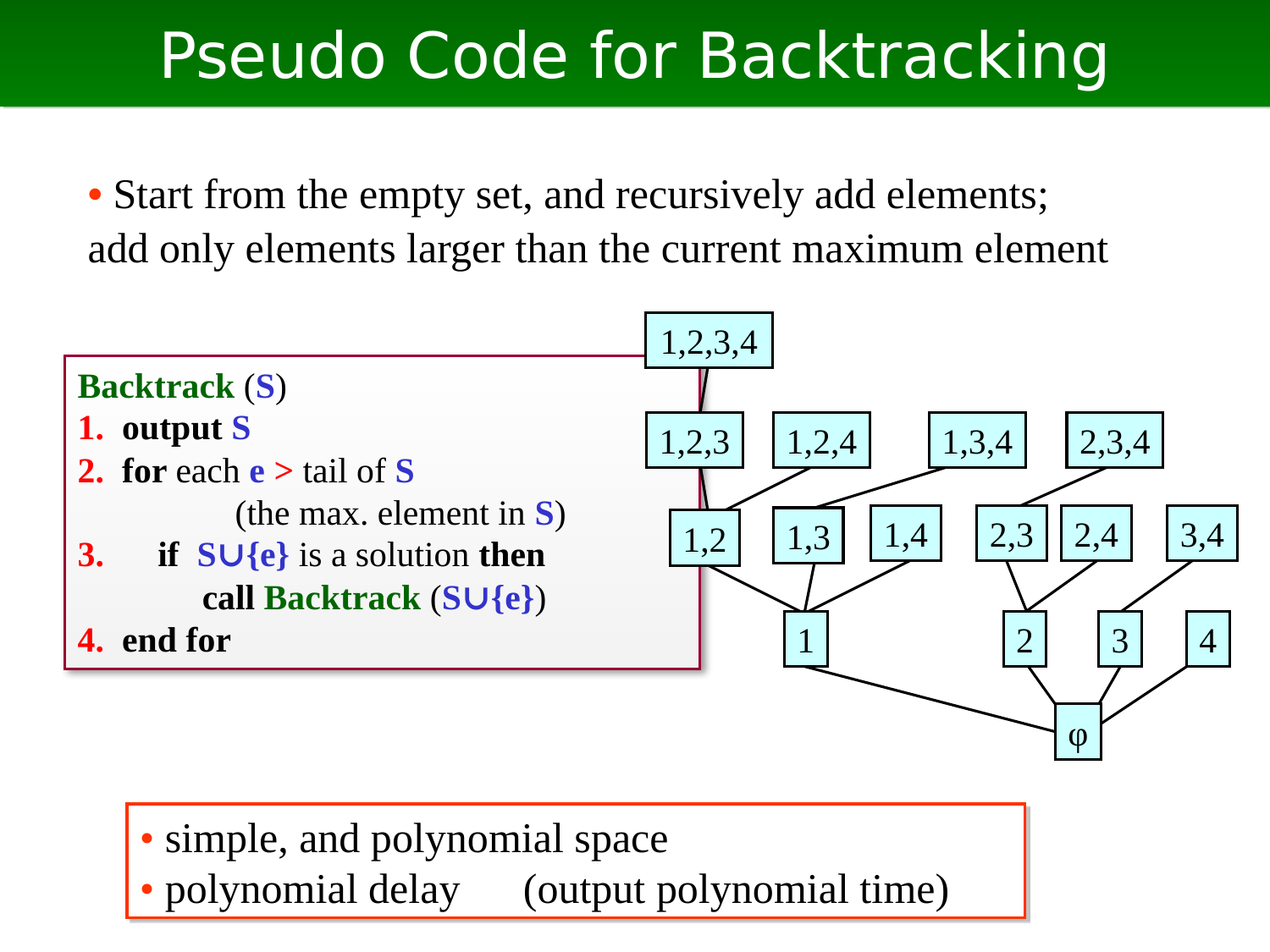

# Pseudo Code for Backtracking
• Start from the empty set, and recursively add elements;
add only elements larger than the current maximum element

1,2,3,4
Backtrack (S)
1.  output S
2.  for each e > tail of S
　　          (the max. element in S)
3.      if  S∪{e} is a solution then
              call Backtrack (S∪{e})
4.  end for

1,2,3
1,2,4
1,3,4
2,3,4

1,4
2,3
2,4
3,4
1,3
1,2

1
2
3
4

φ
• simple, and polynomial space
• polynomial delay　(output polynomial time)